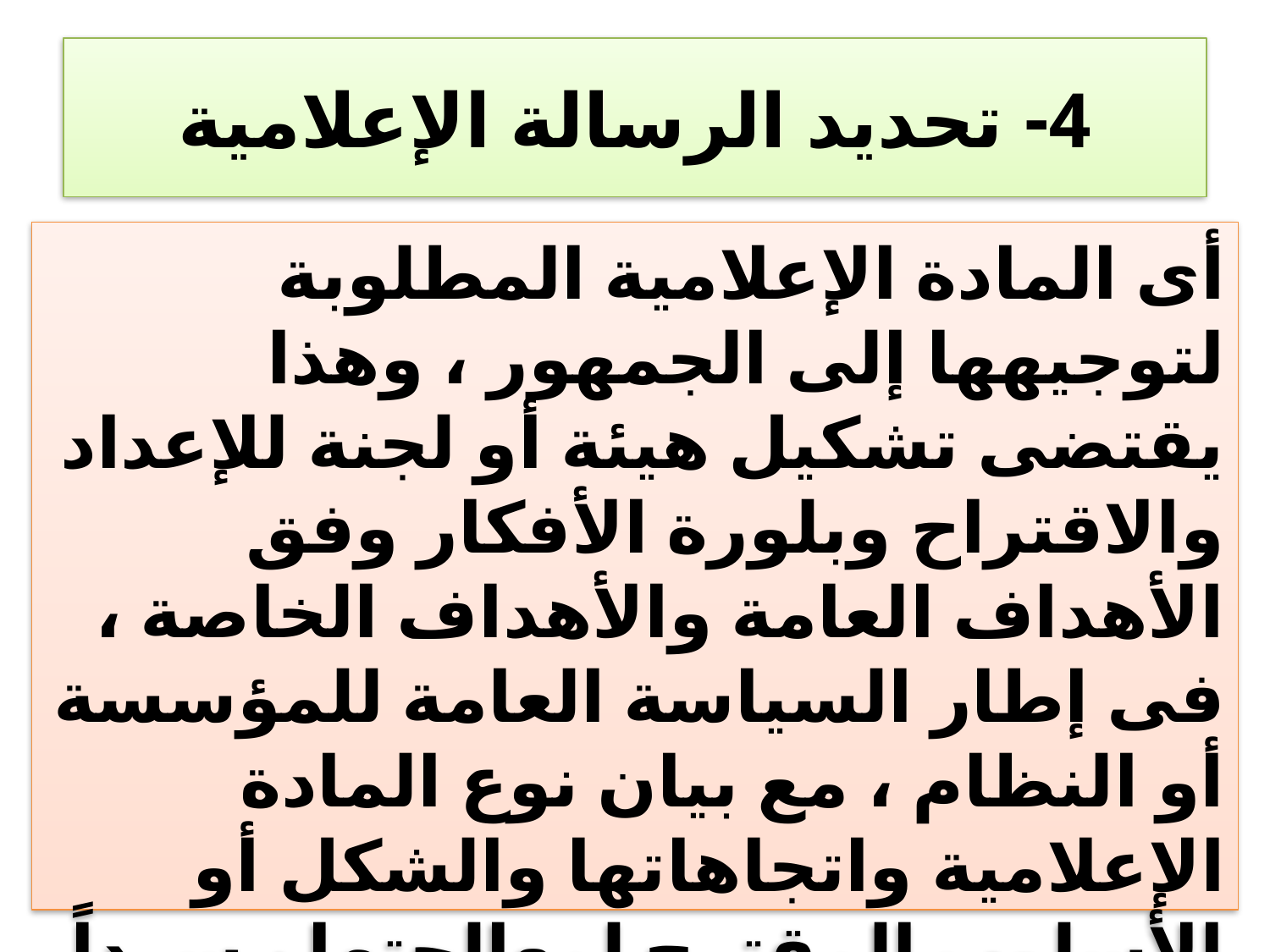

# 4- تحديد الرسالة الإعلامية
أى المادة الإعلامية المطلوبة لتوجيهها إلى الجمهور ، وهذا يقتضى تشكيل هيئة أو لجنة للإعداد والاقتراح وبلورة الأفكار وفق الأهداف العامة والأهداف الخاصة ، فى إطار السياسة العامة للمؤسسة أو النظام ، مع بيان نوع المادة الإعلامية واتجاهاتها والشكل أو الأسلوب المقترح لمعالجتها ، سرداً أو جواراً أو حديثاً ، أو حواراً درامياً ، أو على شكل فقرات ومواقف محطات لبرامج منوعة